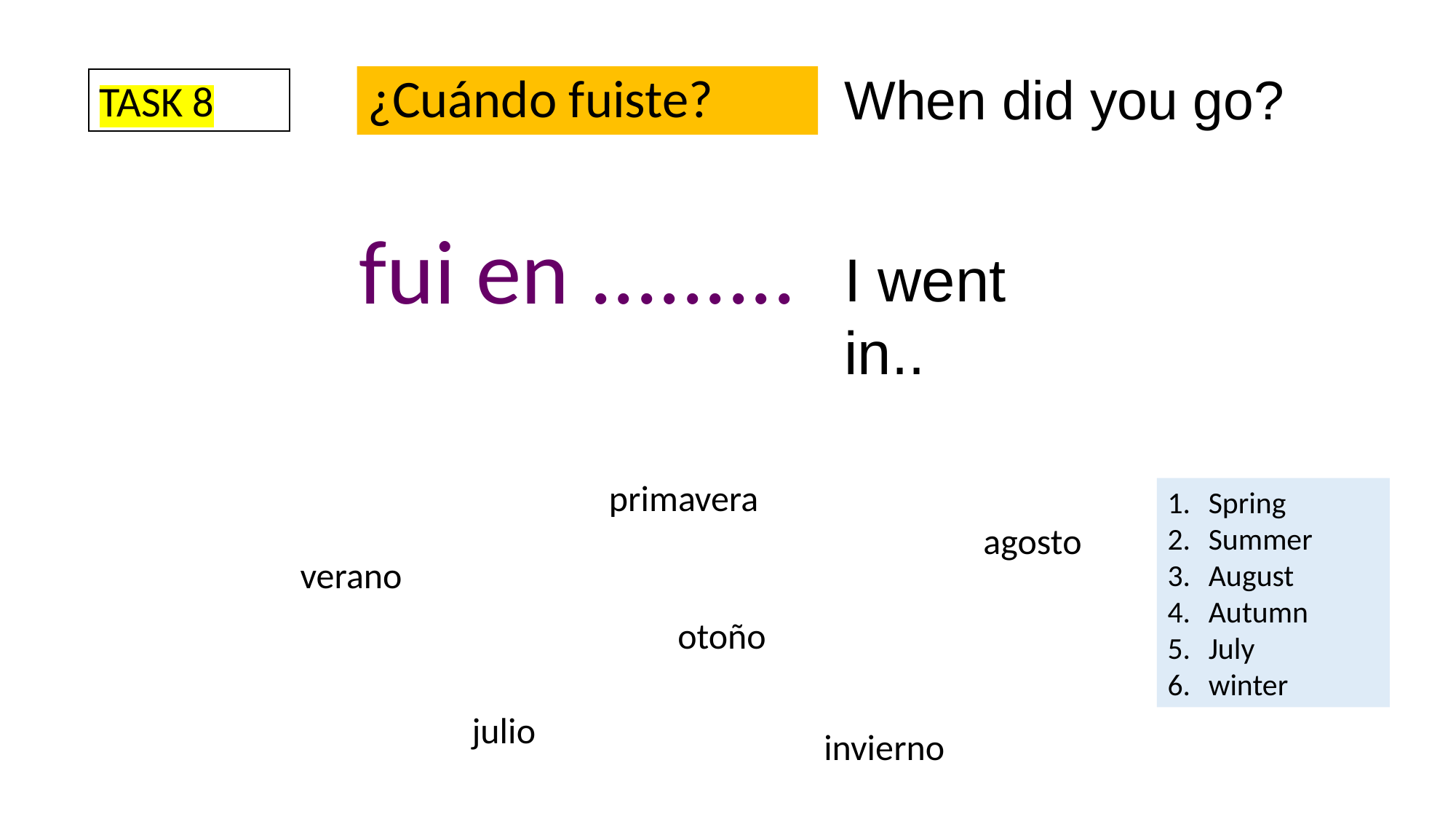

When did you go?
# ¿Cuándo fuiste?
TASK 8
 fui en .........
I went in..
 primavera
Spring
Summer
August
Autumn
July
winter
agosto
verano
 otoño
julio
 invierno